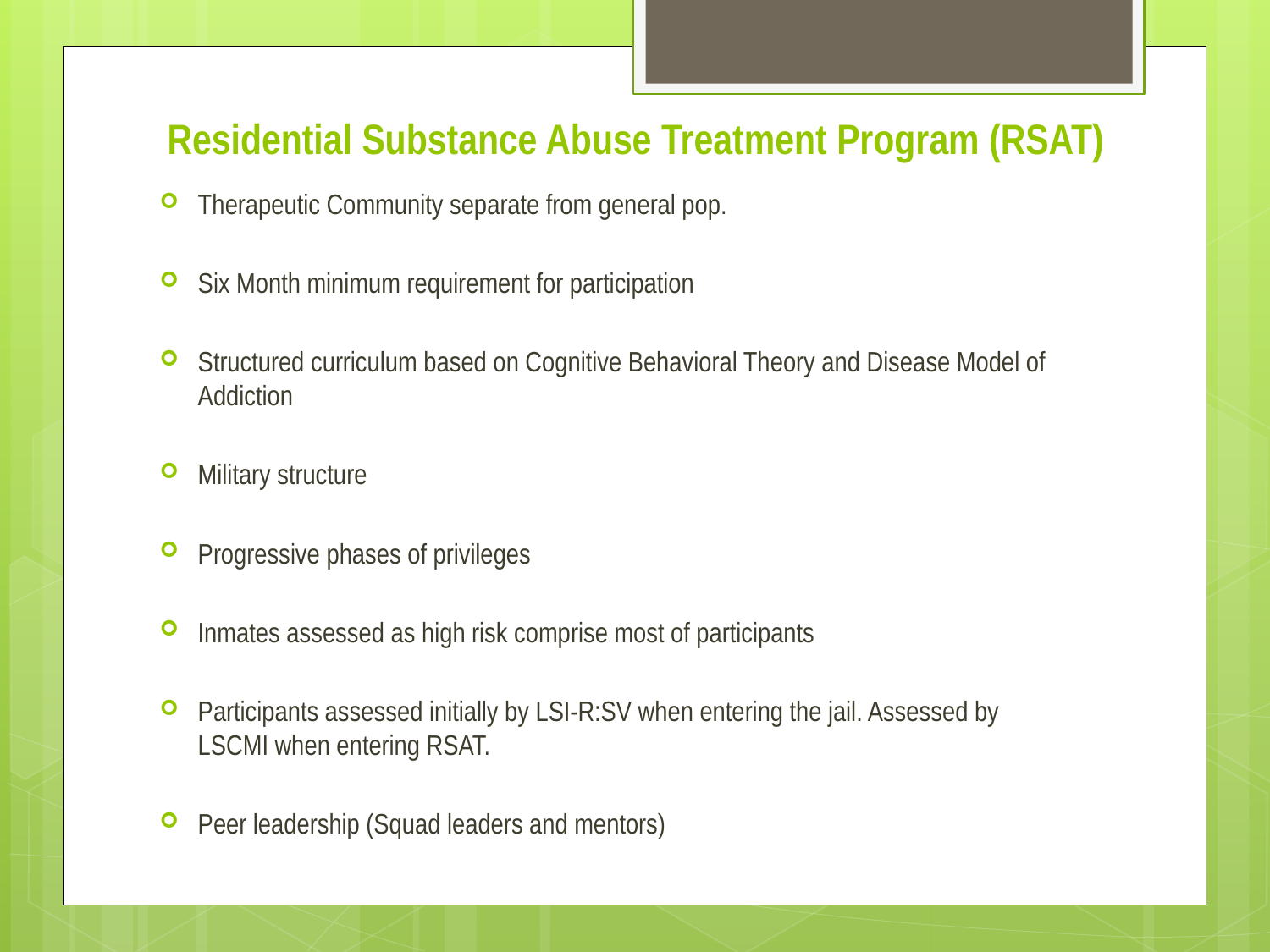

# Residential Substance Abuse Treatment Program (RSAT)
Therapeutic Community separate from general pop.

Six Month minimum requirement for participation

Structured curriculum based on Cognitive Behavioral Theory and Disease Model of Addiction

Military structure

Progressive phases of privileges

Inmates assessed as high risk comprise most of participants

Participants assessed initially by LSI-R:SV when entering the jail. Assessed by LSCMI when entering RSAT.

Peer leadership (Squad leaders and mentors)